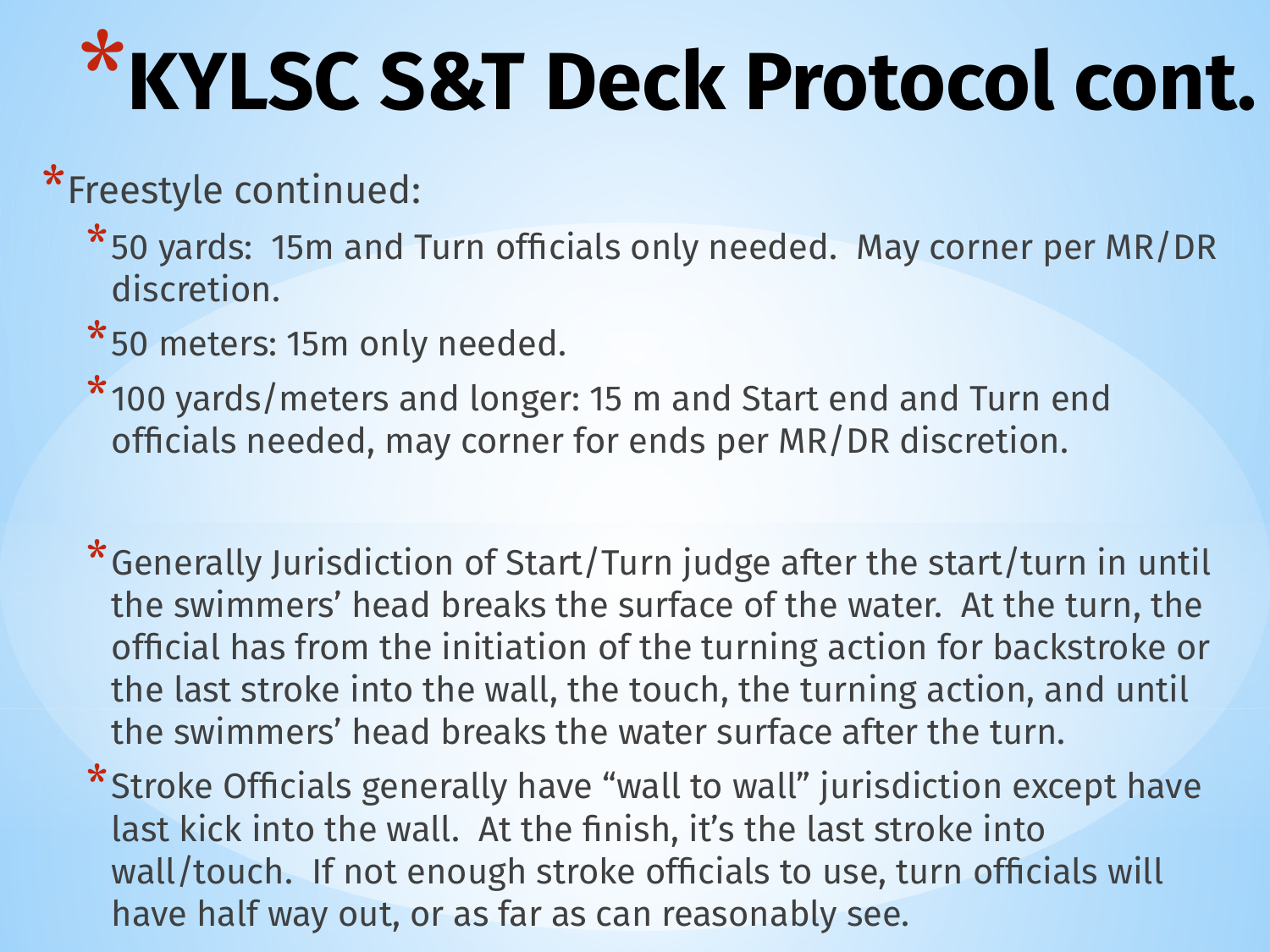

# KYLSC S&T Deck Protocol cont.
Freestyle continued:
50 yards:  15m and Turn officials only needed.  May corner per MR/DR discretion.
50 meters: 15m only needed.
100 yards/meters and longer: 15 m and Start end and Turn end officials needed, may corner for ends per MR/DR discretion.

Generally Jurisdiction of Start/Turn judge after the start/turn in until the swimmers’ head breaks the surface of the water.  At the turn, the official has from the initiation of the turning action for backstroke or the last stroke into the wall, the touch, the turning action, and until the swimmers’ head breaks the water surface after the turn.
Stroke Officials generally have “wall to wall” jurisdiction except have last kick into the wall.  At the finish, it’s the last stroke into wall/touch.  If not enough stroke officials to use, turn officials will have half way out, or as far as can reasonably see.